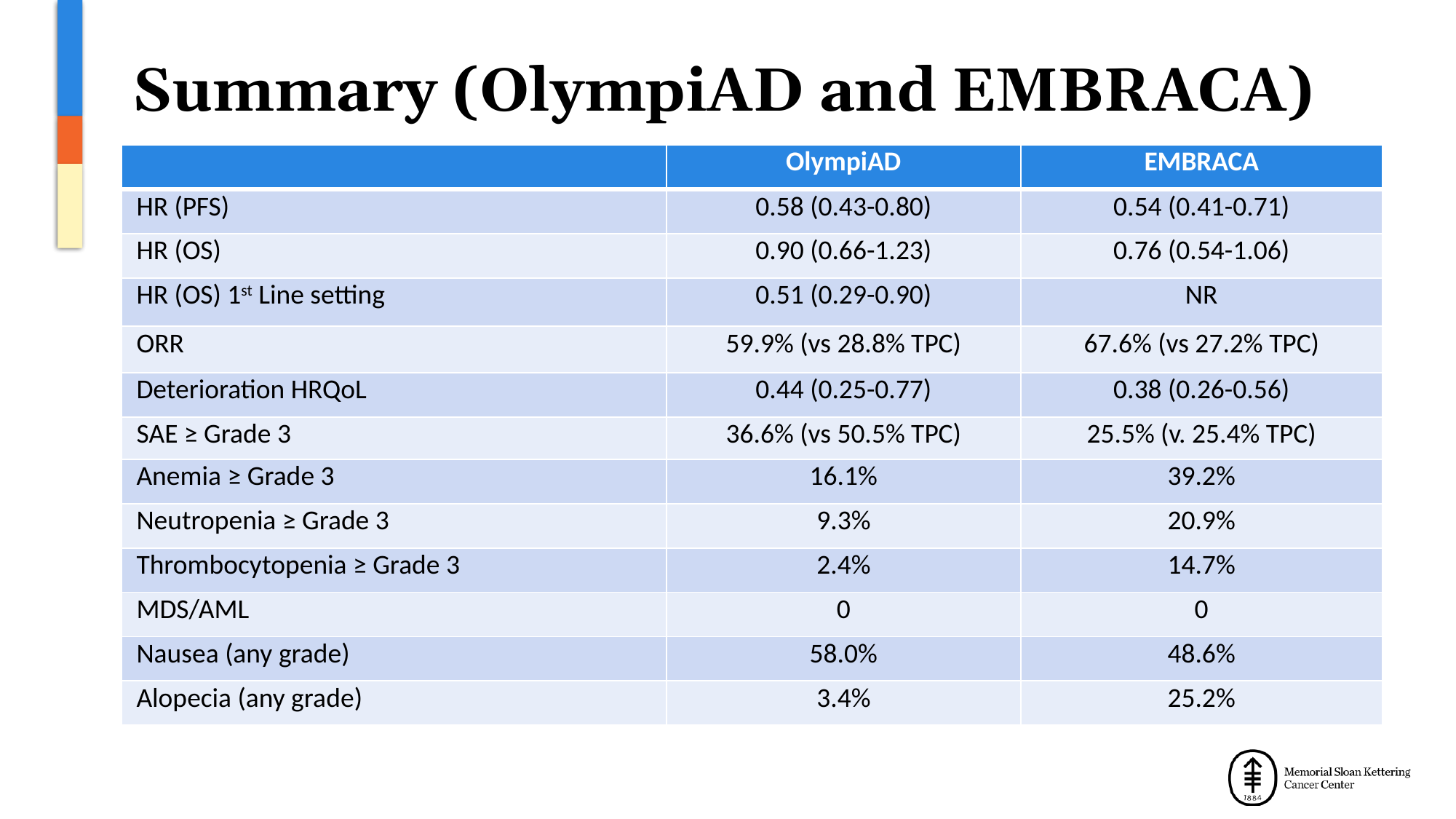

# Summary (OlympiAD and EMBRACA)
|  | OlympiAD | EMBRACA |
| --- | --- | --- |
| HR (PFS) | 0.58 (0.43-0.80) | 0.54 (0.41-0.71) |
| HR (OS) | 0.90 (0.66-1.23) | 0.76 (0.54-1.06) |
| HR (OS) 1st Line setting | 0.51 (0.29-0.90) | NR |
| ORR | 59.9% (vs 28.8% TPC) | 67.6% (vs 27.2% TPC) |
| Deterioration HRQoL | 0.44 (0.25-0.77) | 0.38 (0.26-0.56) |
| SAE ≥ Grade 3 | 36.6% (vs 50.5% TPC) | 25.5% (v. 25.4% TPC) |
| Anemia ≥ Grade 3 | 16.1% | 39.2% |
| Neutropenia ≥ Grade 3 | 9.3% | 20.9% |
| Thrombocytopenia ≥ Grade 3 | 2.4% | 14.7% |
| MDS/AML | 0 | 0 |
| Nausea (any grade) | 58.0% | 48.6% |
| Alopecia (any grade) | 3.4% | 25.2% |